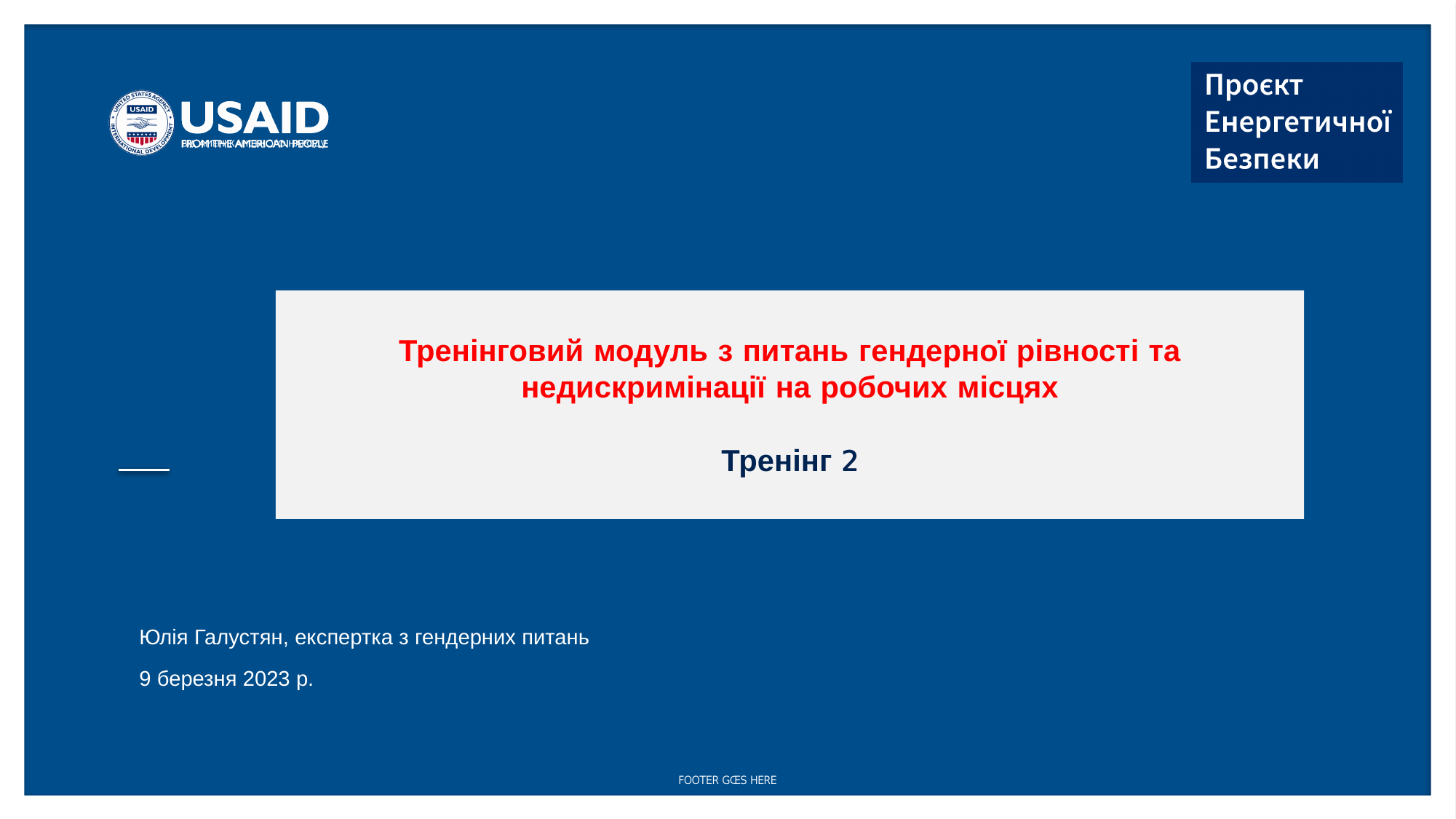

# Тренінговий модуль з питань гендерної рівності та недискримінації на робочих місцях Тренінг 2
Юлія Галустян, експертка з гендерних питань
9 березня 2023 р.

FOOTER GOES HERE
1